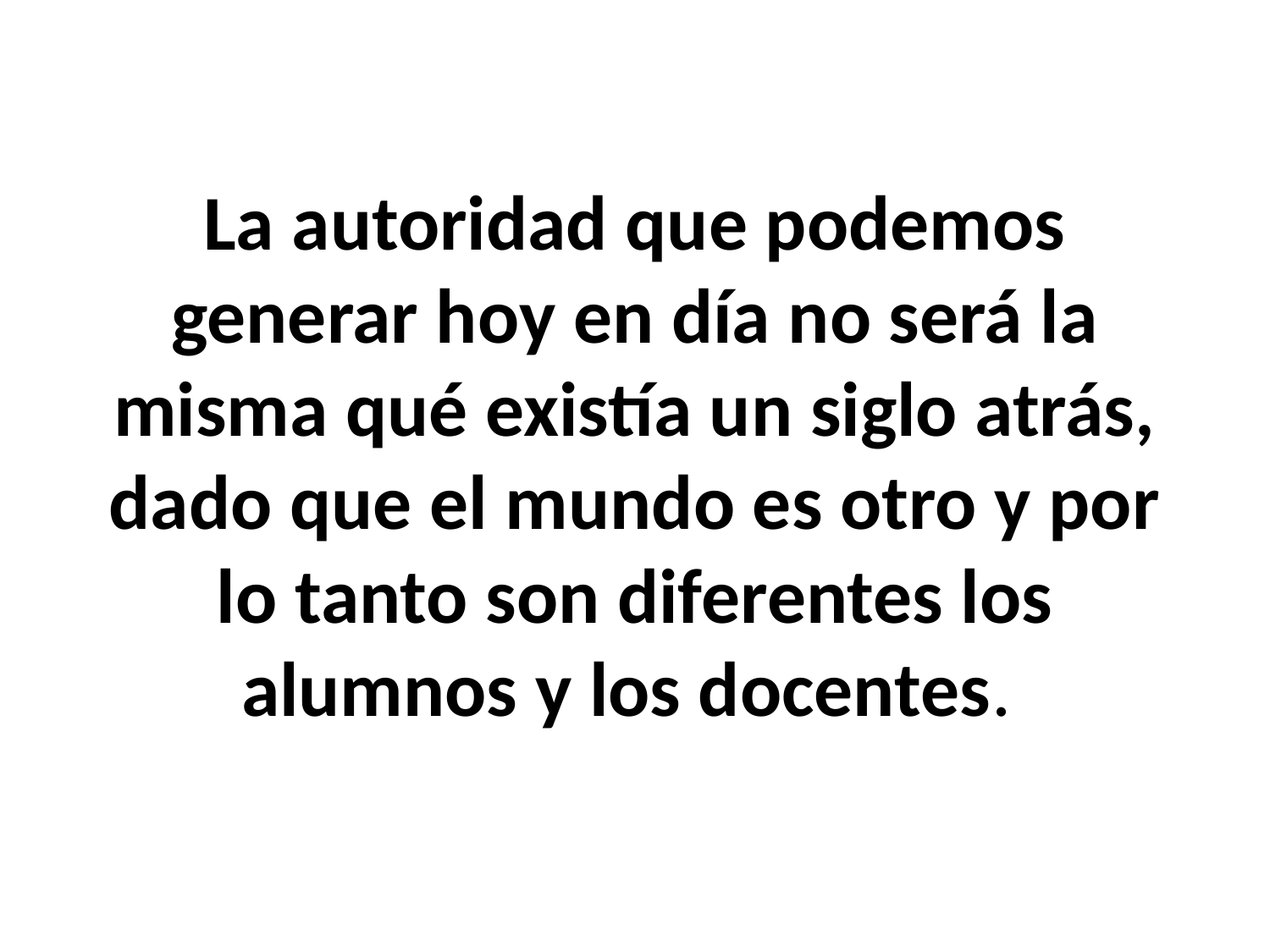

# La autoridad que podemos generar hoy en día no será la misma qué existía un siglo atrás, dado que el mundo es otro y por lo tanto son diferentes los alumnos y los docentes.